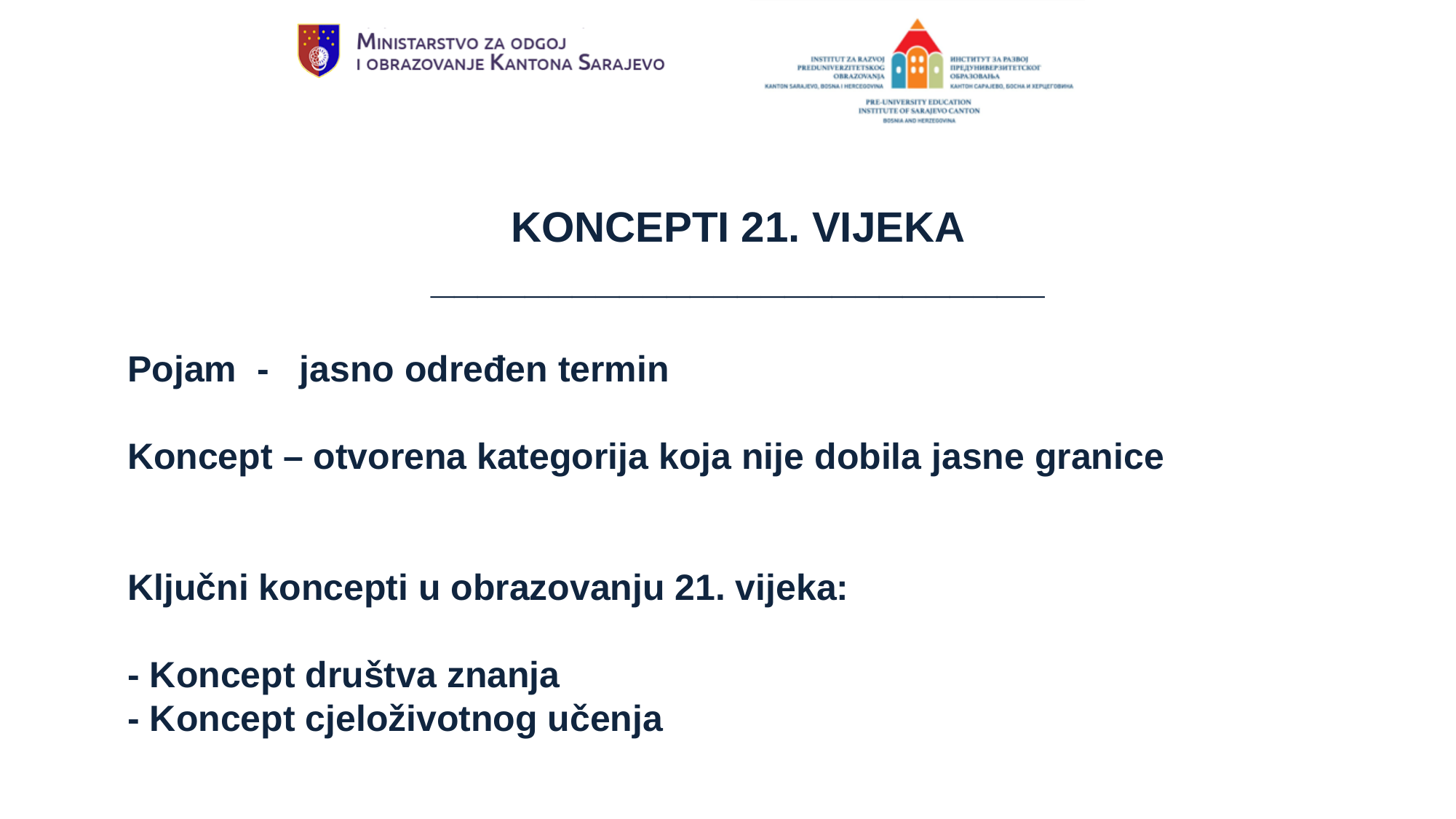

KONCEPTI 21. VIJEKA
__________________________

Pojam  -   jasno određen termin

Koncept – otvorena kategorija koja nije dobila jasne granice

Ključni koncepti u obrazovanju 21. vijeka:

- Koncept društva znanja
- Koncept cjeloživotnog učenja